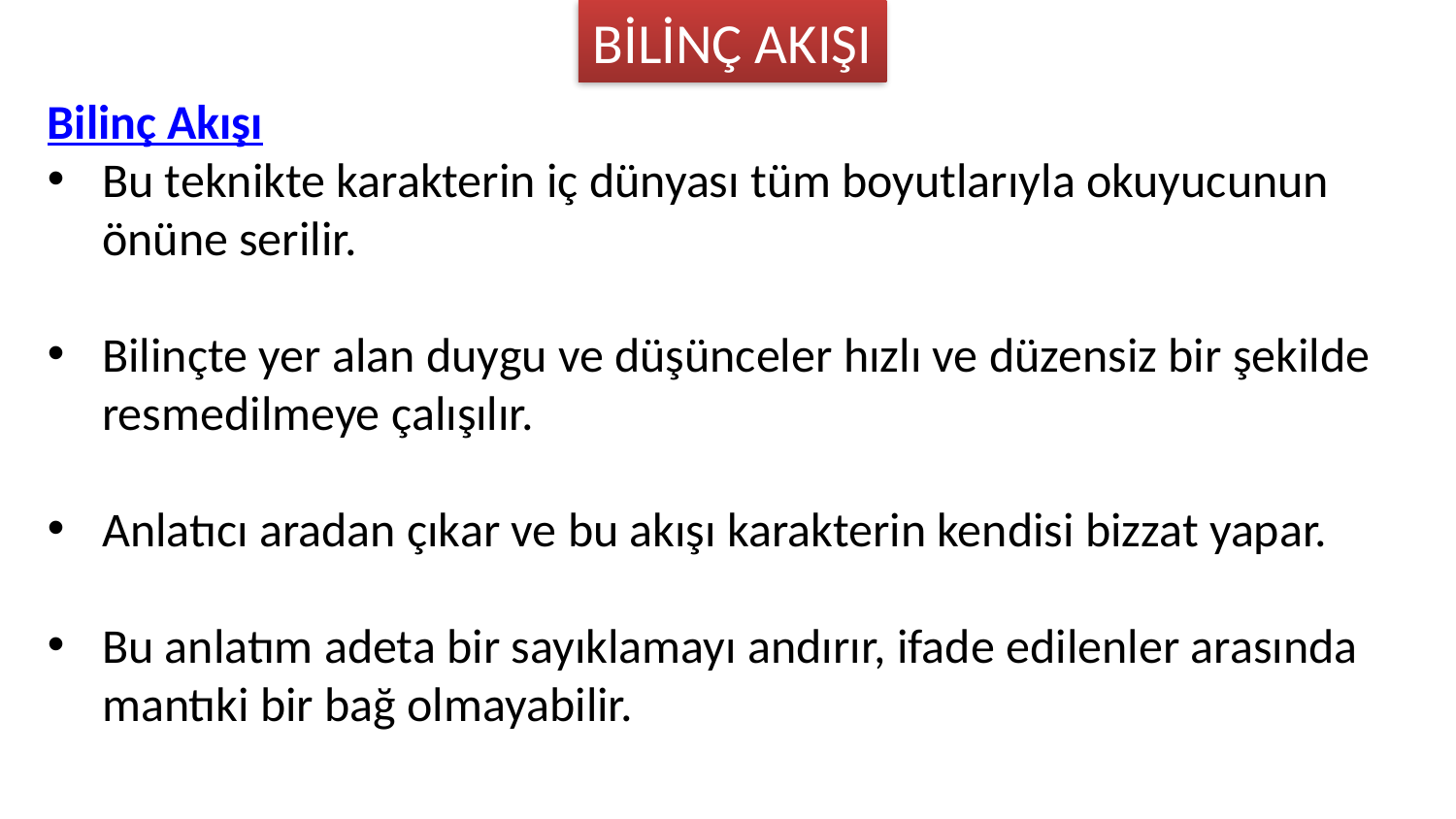

BİLİNÇ AKIŞI
Bilinç Akışı
Bu teknikte karakterin iç dünyası tüm boyutlarıyla okuyucunun önüne serilir.

Bilinçte yer alan duygu ve düşünceler hızlı ve düzensiz bir şekilde resmedilmeye çalışılır.

Anlatıcı aradan çıkar ve bu akışı karakterin kendisi bizzat yapar.

Bu anlatım adeta bir sayıklamayı andırır, ifade edilenler arasında mantıki bir bağ olmayabilir.